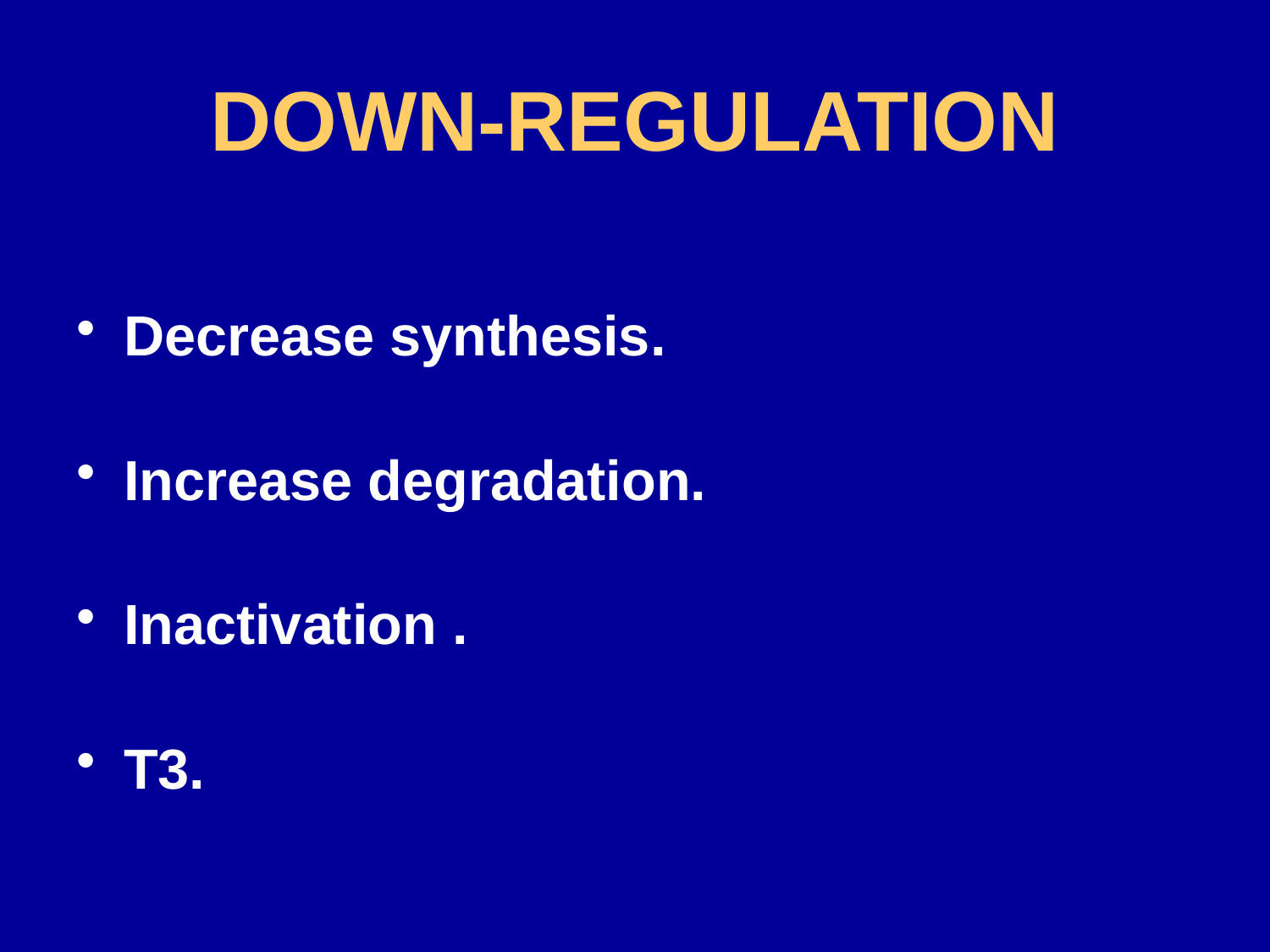

# DOWN-REGULATION

Decrease synthesis.

Increase degradation.

Inactivation .

T3.